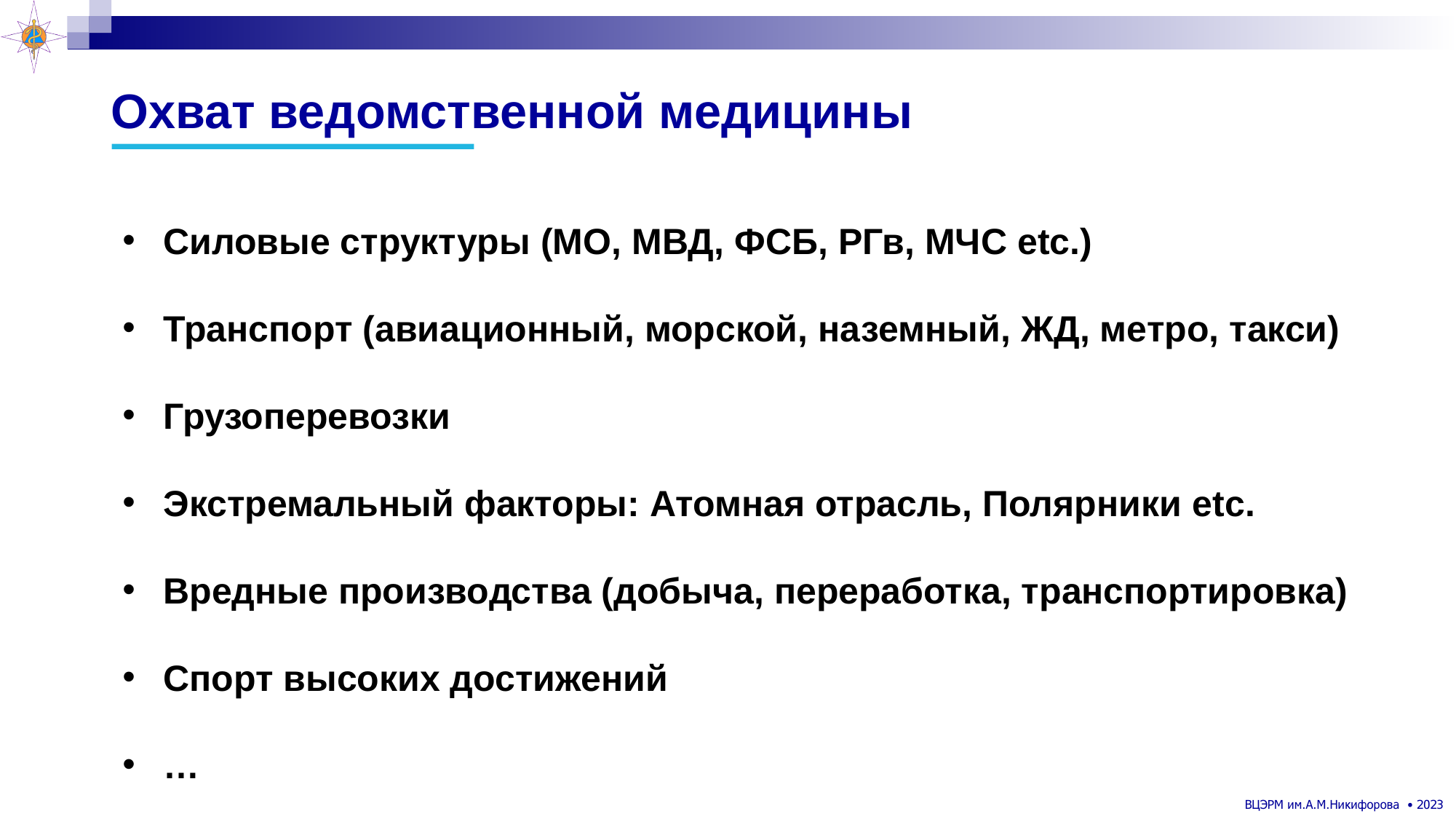

# Охват ведомственной медицины

Силовые структуры (МО, МВД, ФСБ, РГв, МЧС etc.)
Транспорт (авиационный, морской, наземный, ЖД, метро, такси)
Грузоперевозки
Экстремальный факторы: Атомная отрасль, Полярники etc.
Вредные производства (добыча, переработка, транспортировка)
Спорт высоких достижений
…